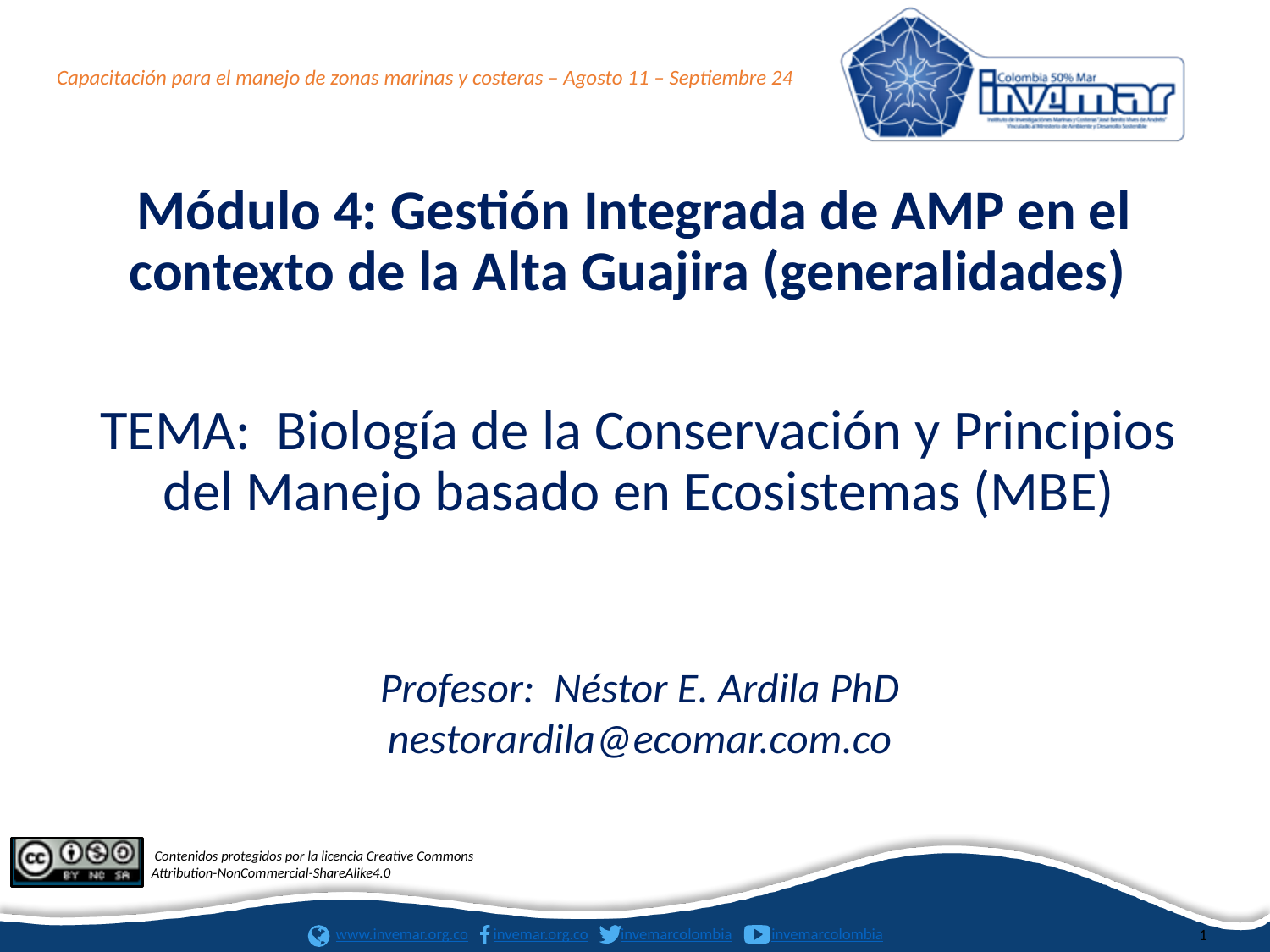

Capacitación para el manejo de zonas marinas y costeras – Agosto 11 – Septiembre 24
# Módulo 4: Gestión Integrada de AMP en el contexto de la Alta Guajira (generalidades)
TEMA:  Biología de la Conservación y Principios del Manejo basado en Ecosistemas (MBE)

Profesor:  Néstor E. Ardila PhD
nestorardila@ecomar.com.co
1